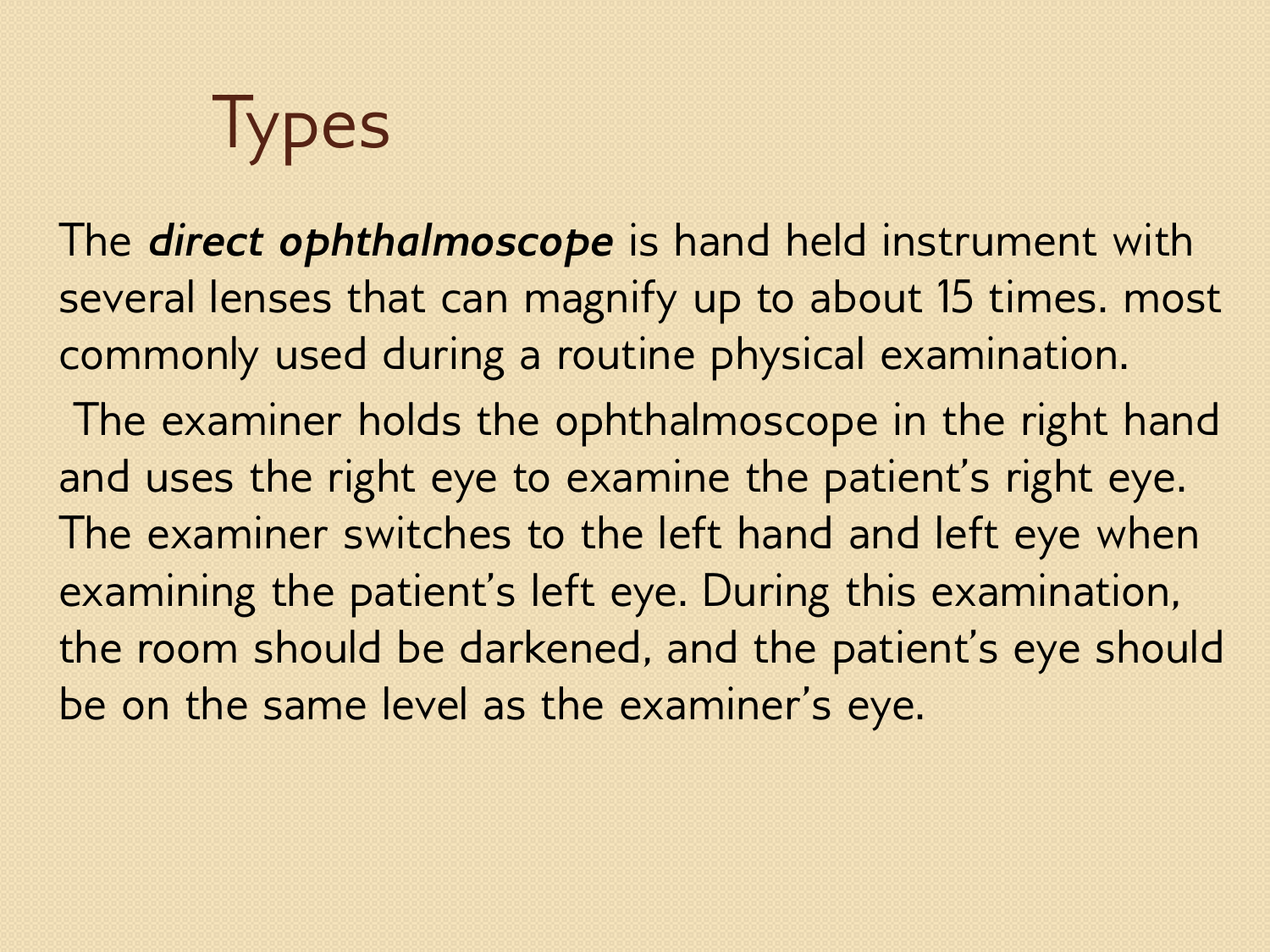

# Types
	The direct ophthalmoscope is hand held instrument with several lenses that can magnify up to about 15 times. most commonly used during a routine physical examination.
	 The examiner holds the ophthalmoscope in the right hand and uses the right eye to examine the patient’s right eye. The examiner switches to the left hand and left eye when examining the patient’s left eye. During this examination, the room should be darkened, and the patient’s eye should be on the same level as the examiner’s eye.

31